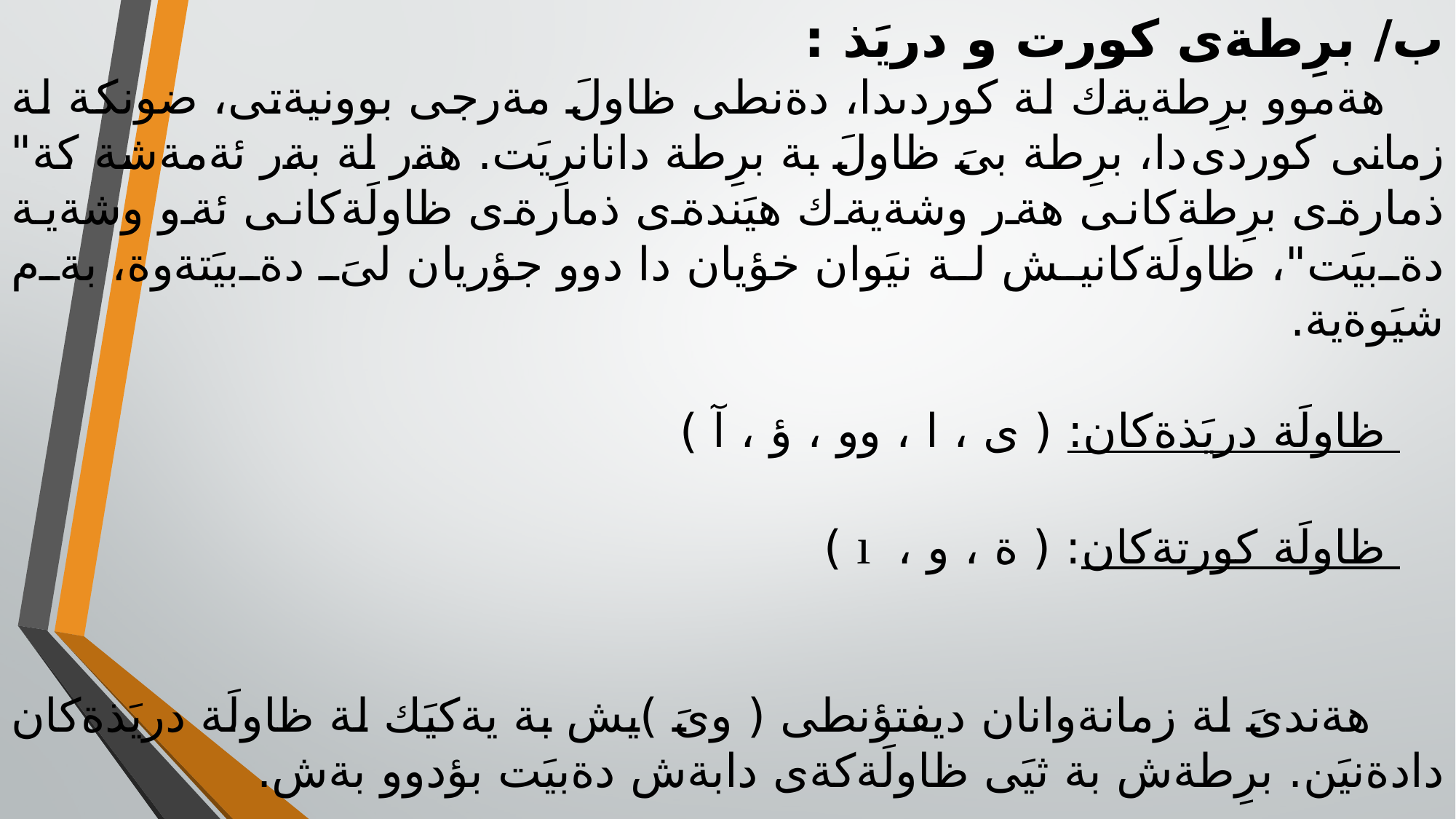

ب/ برِطةى كورت و دريَذ :
    هةموو برِطةيةك لة كوردىدا، دةنطى ظاولَ مةرجى بوونيةتى، ضونكة لة زمانى كوردى دا، برِطة بىَ ظاولَ بة برِطة دانانرِيَت. هةر لة بةر ئةمةشة كة" ذمارةى برِطةكانى هةر وشةيةك هيَندةى ذمارةى ظاولَةكانى ئةو وشةية دةبيَت"، ظاولَةكانيش لة نيَوان خؤيان دا دوو جؤريان لىَ دةبيَتةوة، بةم شيَوةية.

    ظاولَة دريَذةكان: ( ى ، ا ، وو ، ؤ ، آ )
    ظاولَة كورتةكان: ( ة ، و ،  ı )

     هةندىَ لة زمانةوانان ديفتؤنطى ( وىَ )يش بة يةكيَك لة ظاولَة دريَذةكان دادةنيَن. برِطةش بة ثيَى ظاولَةكةى دابةش دةبيَت بؤدوو بةش.